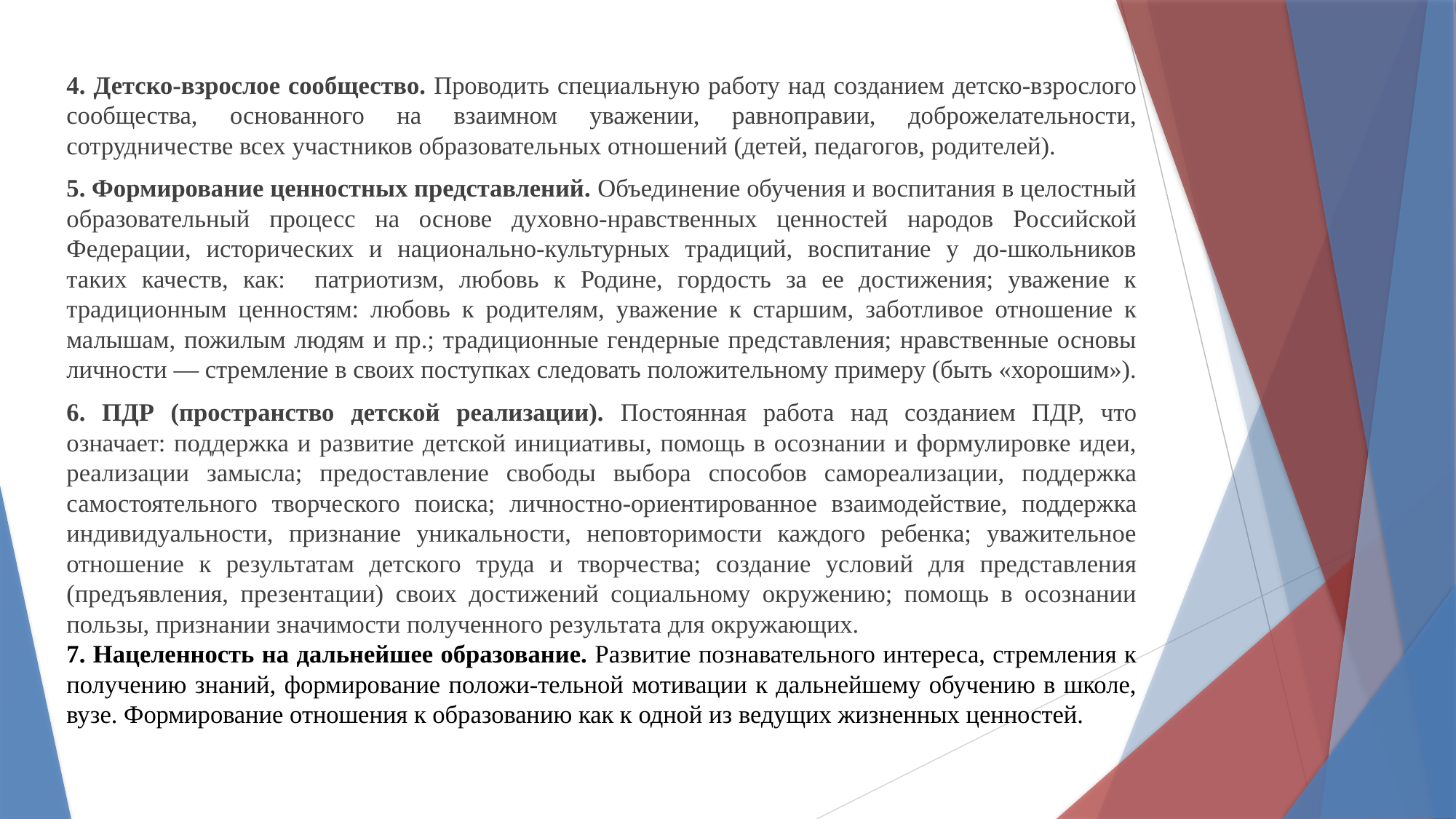

4. Детско-взрослое сообщество. Проводить специальную работу над созданием детско-взрослого сообщества, основанного на взаимном уважении, равноправии, доброжелательности, сотрудничестве всех участников образовательных отношений (детей, педагогов, родителей).
5. Формирование ценностных представлений. Объединение обучения и воспитания в целостный образовательный процесс на основе духовно-нравственных ценностей народов Российской Федерации, исторических и национально-культурных традиций, воспитание у до-школьников таких качеств, как:  патриотизм, любовь к Родине, гордость за ее достижения; уважение к традиционным ценностям: любовь к родителям, уважение к старшим, заботливое отношение к малышам, пожилым людям и пр.; традиционные гендерные представления; нравственные основы личности — стремление в своих поступках следовать положительному примеру (быть «хорошим»).
6. ПДР (пространство детской реализации). Постоянная работа над созданием ПДР, что означает: поддержка и развитие детской инициативы, помощь в осознании и формулировке идеи, реализации замысла; предоставление свободы выбора способов самореализации, поддержка самостоятельного творческого поиска; личностно-ориентированное взаимодействие, поддержка индивидуальности, признание уникальности, неповторимости каждого ребенка; уважительное отношение к результатам детского труда и творчества; создание условий для представления (предъявления, презентации) своих достижений социальному окружению; помощь в осознании пользы, признании значимости полученного результата для окружающих.
7. Нацеленность на дальнейшее образование. Развитие познавательного интереса, стремления к получению знаний, формирование положи-тельной мотивации к дальнейшему обучению в школе, вузе. Формирование отношения к образованию как к одной из ведущих жизненных ценностей.